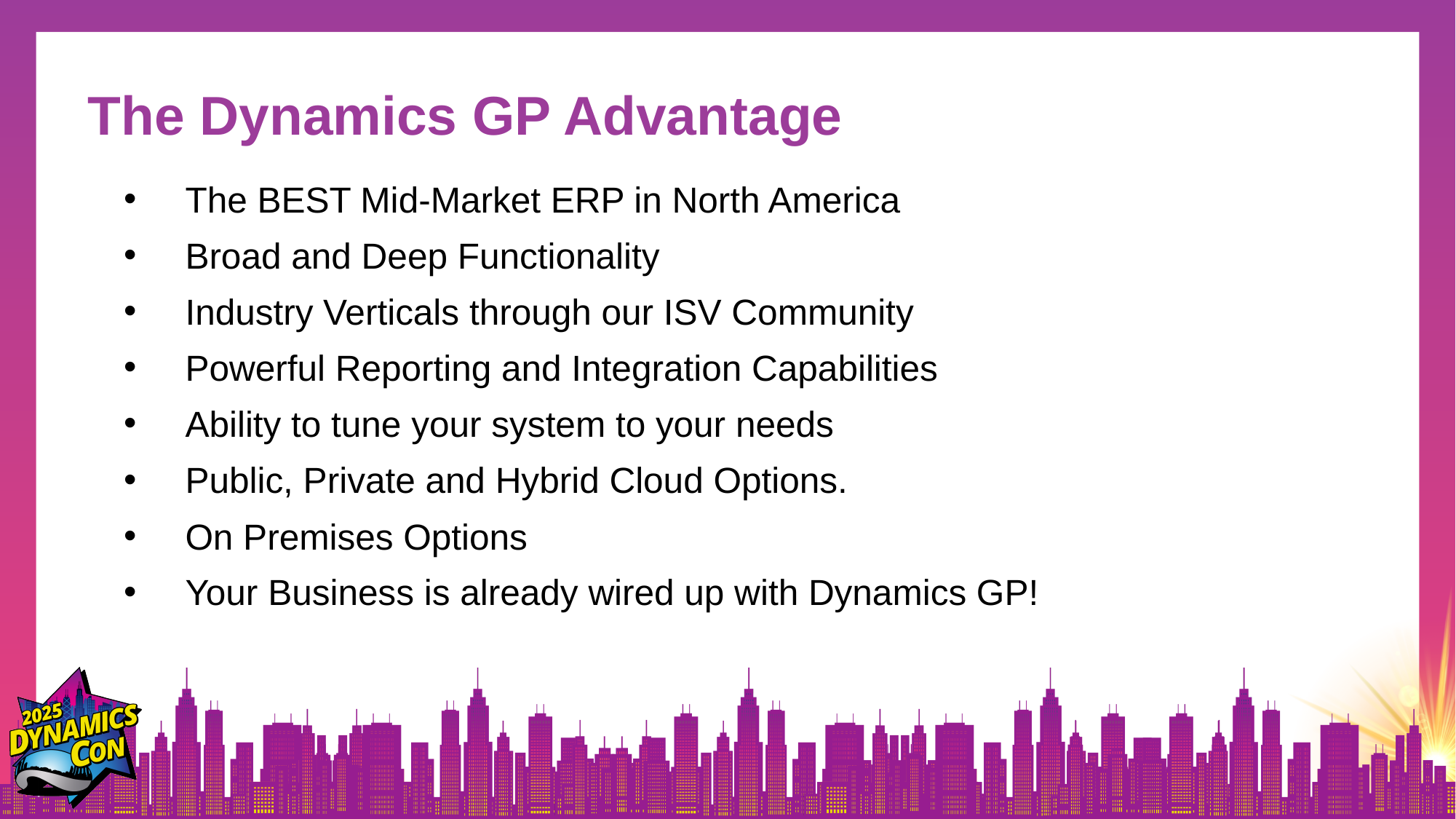

The Dynamics GP Advantage
The BEST Mid-Market ERP in North America
Broad and Deep Functionality
Industry Verticals through our ISV Community
Powerful Reporting and Integration Capabilities
Ability to tune your system to your needs
Public, Private and Hybrid Cloud Options.
On Premises Options
Your Business is already wired up with Dynamics GP!